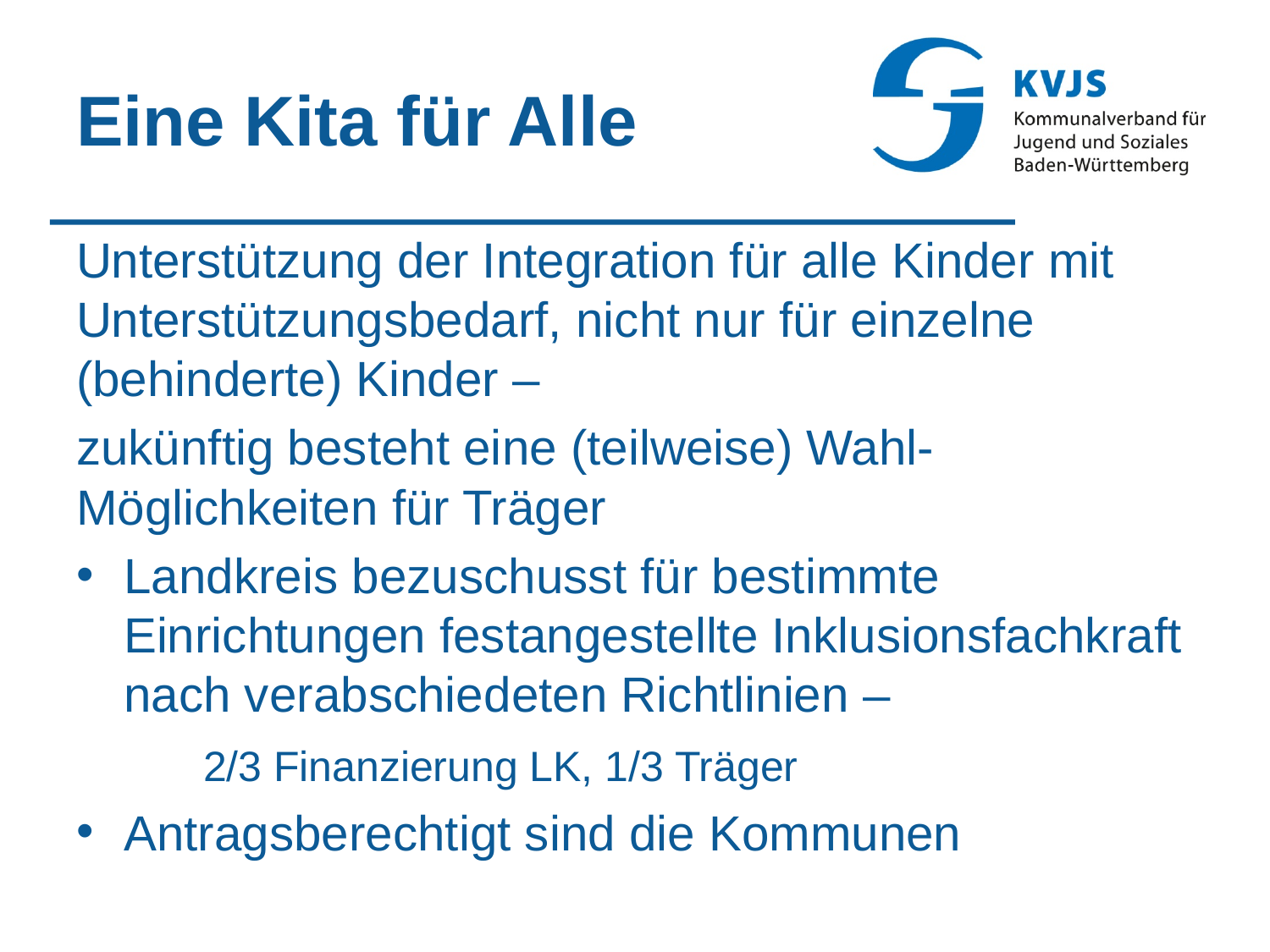

# Eine Kita für Alle
Unterstützung der Integration für alle Kinder mit Unterstützungsbedarf, nicht nur für einzelne (behinderte) Kinder –
zukünftig besteht eine (teilweise) Wahl-Möglichkeiten für Träger
Landkreis bezuschusst für bestimmte Einrichtungen festangestellte Inklusionsfachkraft nach verabschiedeten Richtlinien –
	2/3 Finanzierung LK, 1/3 Träger
Antragsberechtigt sind die Kommunen